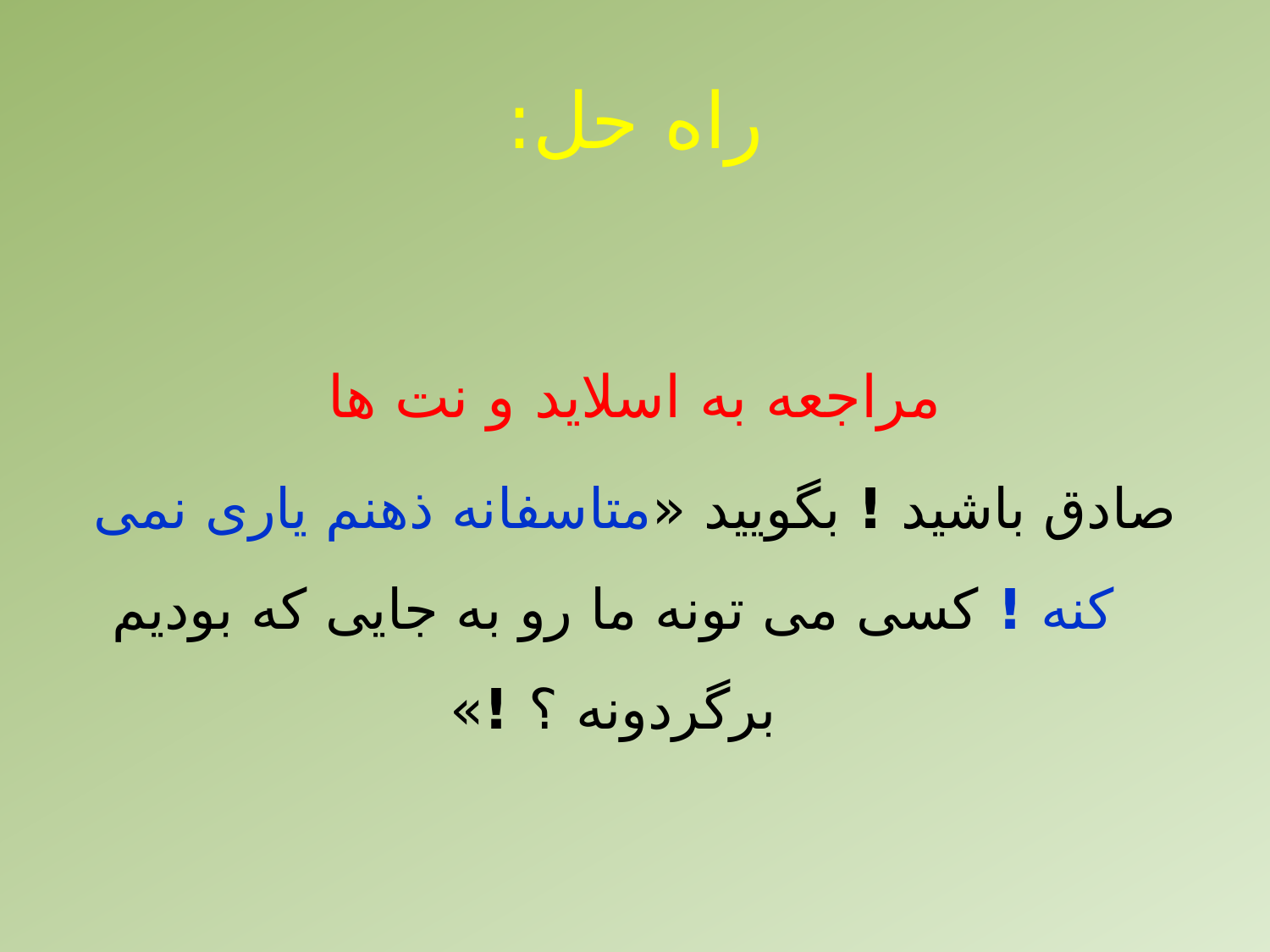

# راه حل:
مراجعه به اسلاید و نت ها
صادق باشید ! بگویید «متاسفانه ذهنم یاری نمی کنه ! کسی می تونه ما رو به جایی که بودیم برگردونه ؟ !»